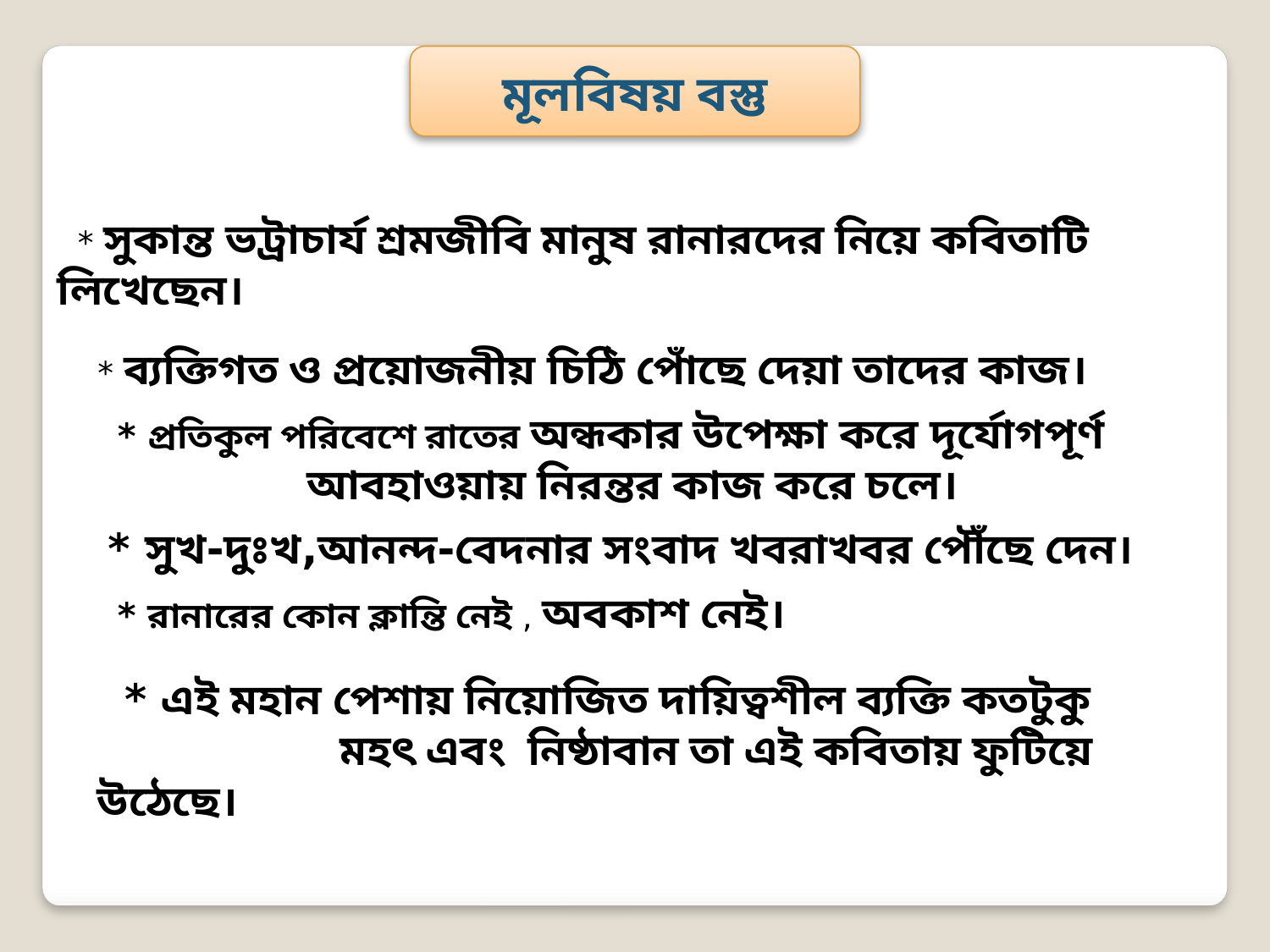

মূলবিষয় বস্তু
  * সুকান্ত ভট্রাচার্য শ্রমজীবি মানুষ রানারদের নিয়ে কবিতাটি লিখেছেন।
  * ব্যক্তিগত ও প্রয়োজনীয় চিঠি পোঁছে দেয়া তাদের কাজ।
  * প্রতিকুল পরিবেশে রাতের অন্ধকার উপেক্ষা করে দূর্যোগপূর্ণ
                   আবহাওয়ায় নিরন্তর কাজ করে চলে।
  * সুখ-দুঃখ,আনন্দ-বেদনার সংবাদ খবরাখবর পৌঁছে দেন।
 * রানারের কোন ক্লান্তি নেই , অবকাশ নেই।
  * এই মহান পেশায় নিয়োজিত দায়িত্বশীল ব্যক্তি কতটুকু                              মহৎ এবং  নিষ্ঠাবান তা এই কবিতায় ফুটিয়ে উঠেছে।